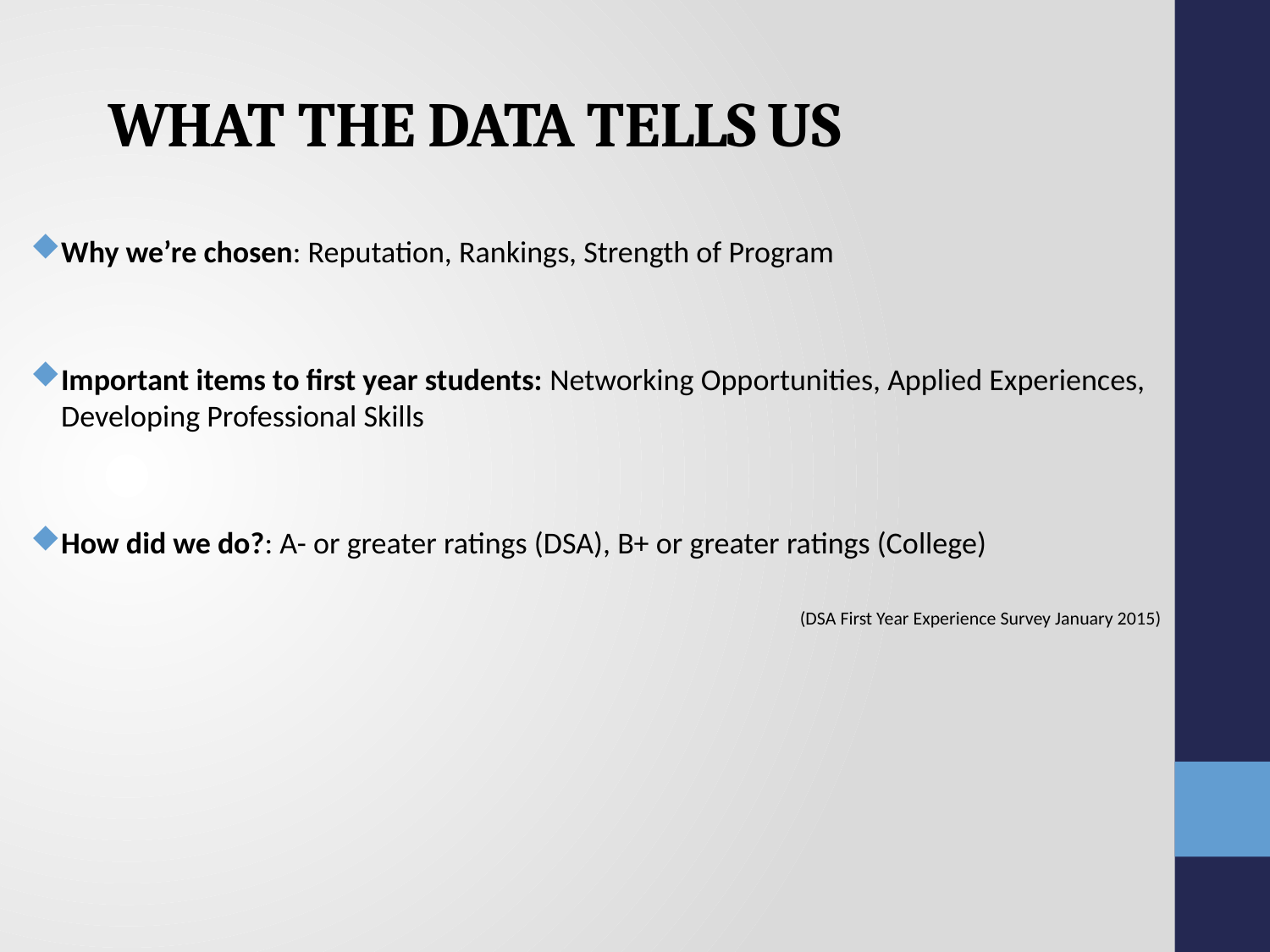

# What the data tells us
Why we’re chosen: Reputation, Rankings, Strength of Program

Important items to first year students: Networking Opportunities, Applied Experiences, Developing Professional Skills

How did we do?: A- or greater ratings (DSA), B+ or greater ratings (College)

(DSA First Year Experience Survey January 2015)